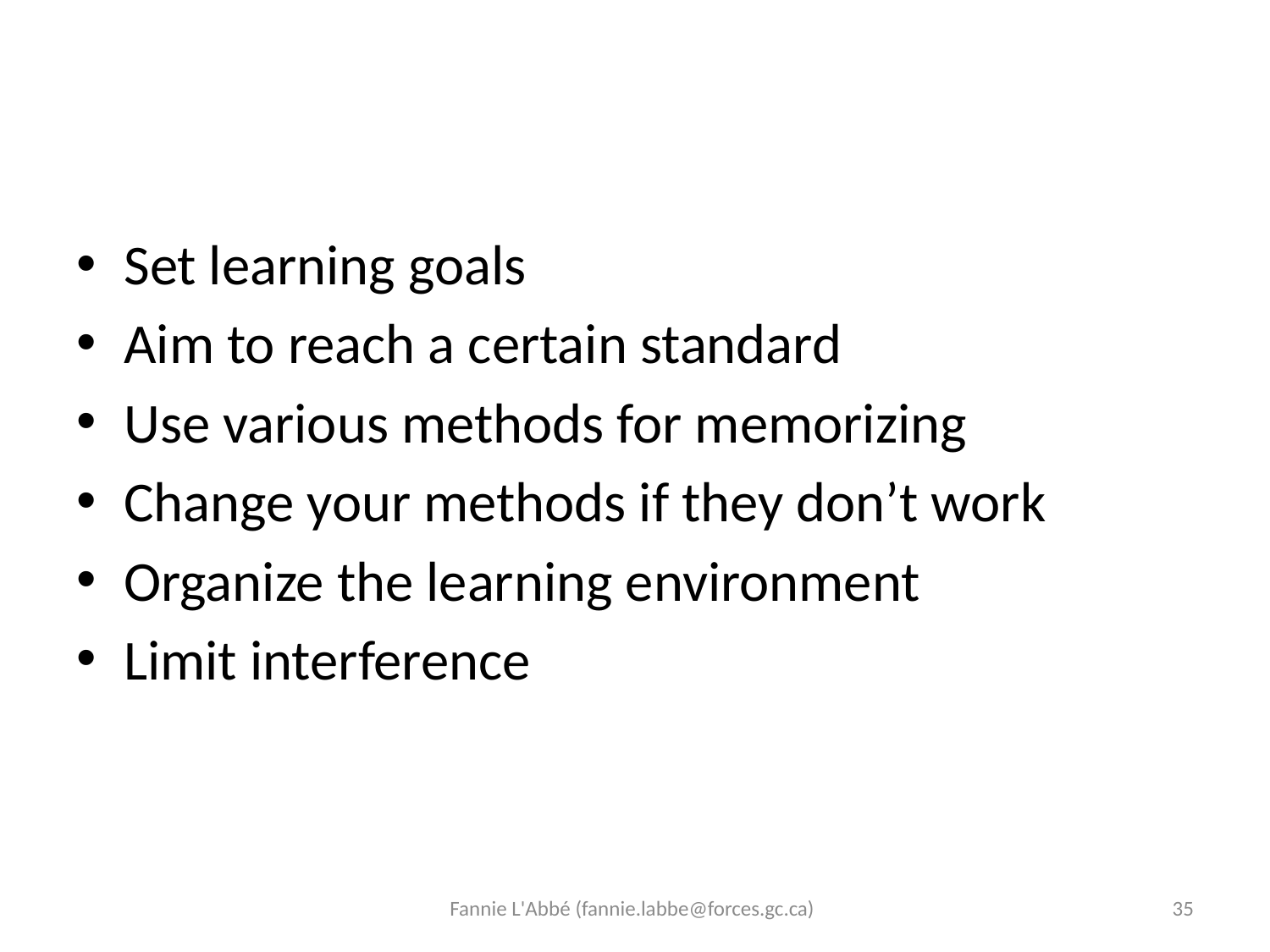

#
Set learning goals
Aim to reach a certain standard
Use various methods for memorizing
Change your methods if they don’t work
Organize the learning environment
Limit interference
Fannie L'Abbé (fannie.labbe@forces.gc.ca)
35